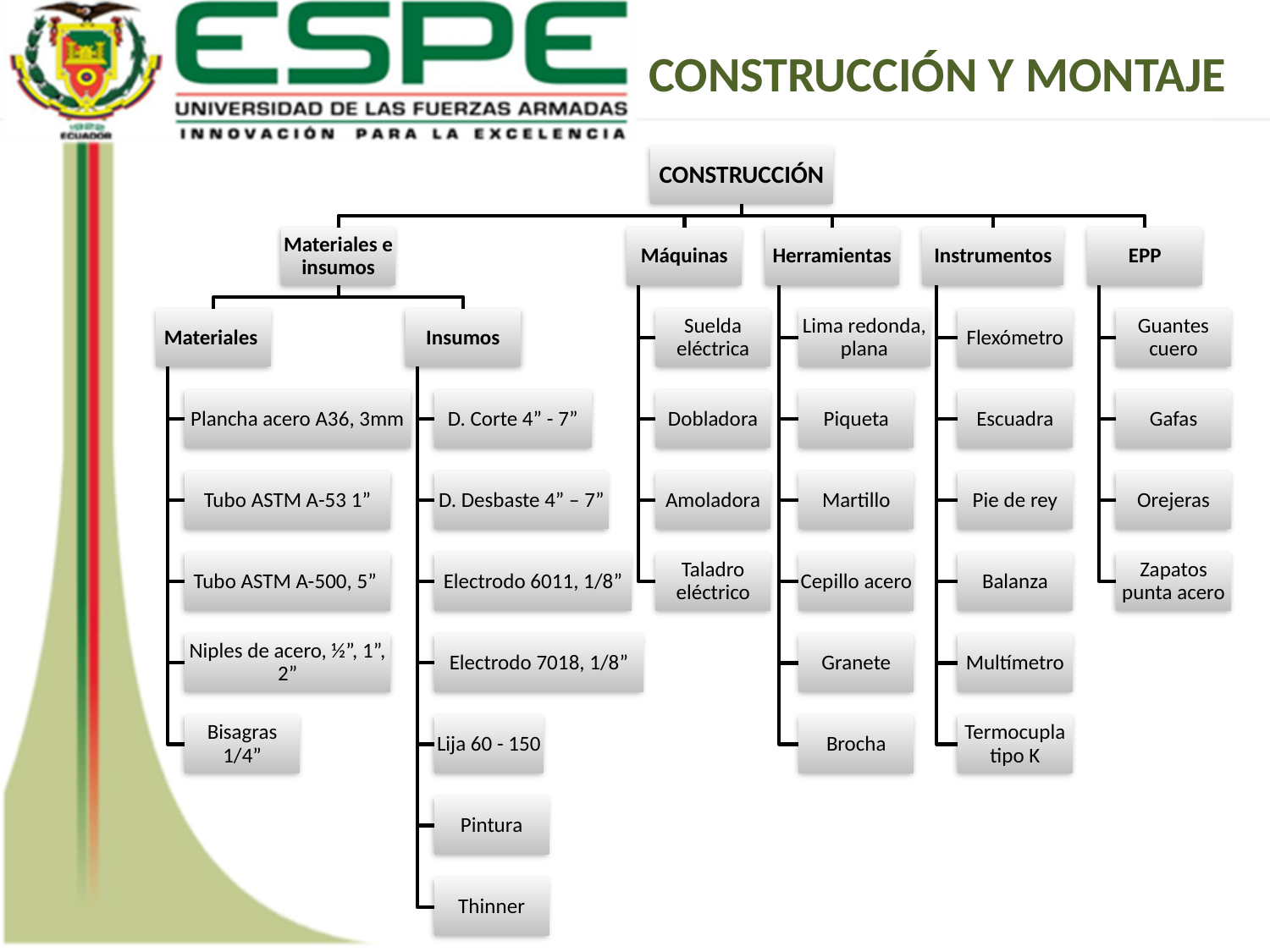

CONSTRUCCIÓN Y MONTAJE
CONSTRUCCIÓN
Materiales e insumos
Materiales
Plancha acero A36, 3mm
Tubo ASTM A-53 1”
Tubo ASTM A-500, 5”
Niples de acero, ½”, 1”, 2”
Bisagras 1/4”
Insumos
D. Corte 4” - 7”
D. Desbaste 4” – 7”
Electrodo 6011, 1/8”
Electrodo 7018, 1/8”
Lija 60 - 150
Pintura
Thinner
Máquinas
Suelda eléctrica
Dobladora
Amoladora
Taladro eléctrico
Herramientas
Lima redonda, plana
Piqueta
Martillo
Cepillo acero
Granete
Brocha
Instrumentos
Flexómetro
Escuadra
Pie de rey
Balanza
Multímetro
Termocupla tipo K
EPP
Guantes cuero
Gafas
Orejeras
Zapatos punta acero